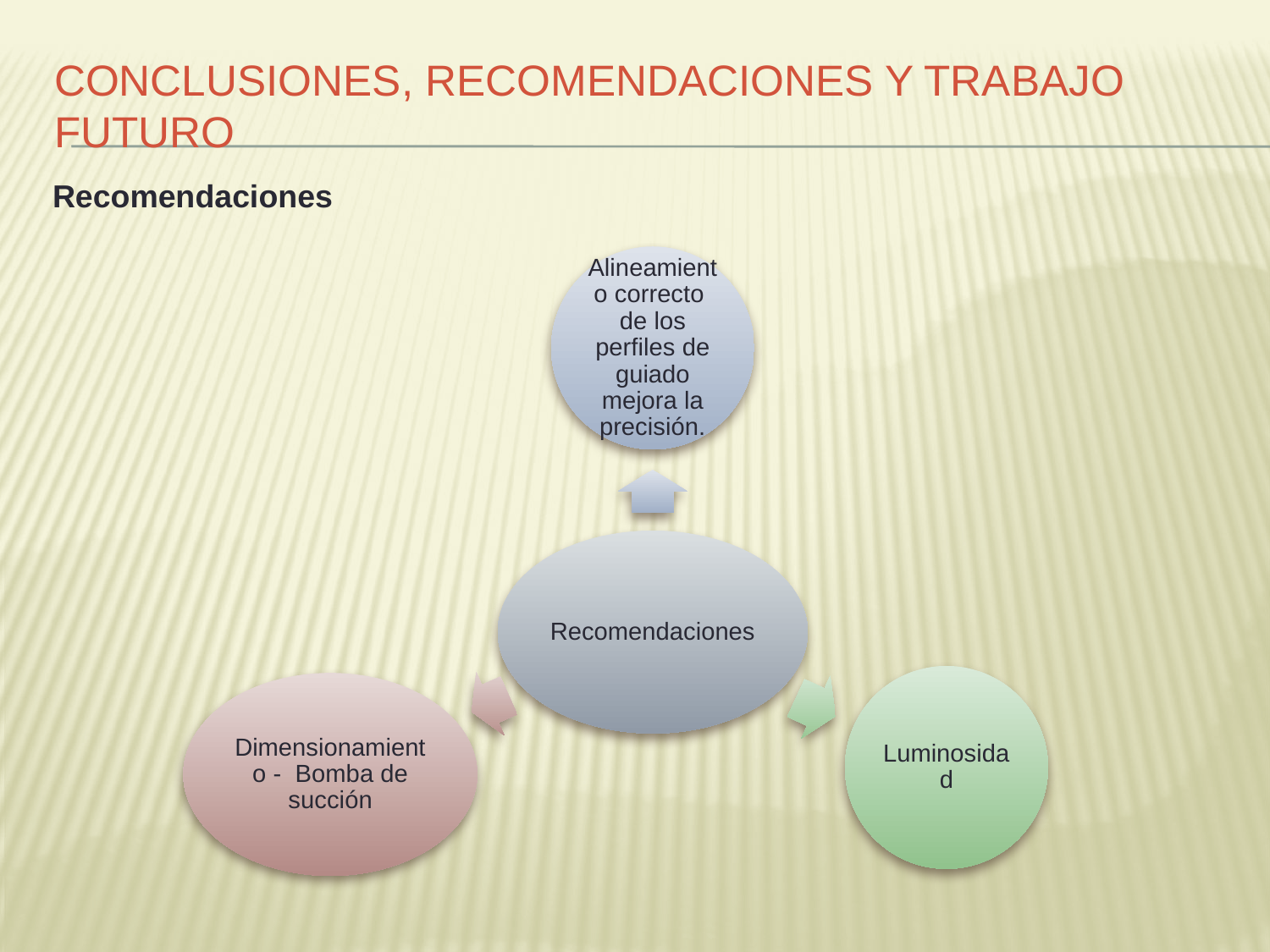

# Conclusiones, RECOMENDACIONES Y TRABAJO FUTURO
Recomendaciones
Recomendaciones

Alineamiento correcto  de los perfiles de guiado mejora la precisión.

Luminosidad

Dimensionamiento -  Bomba de succión